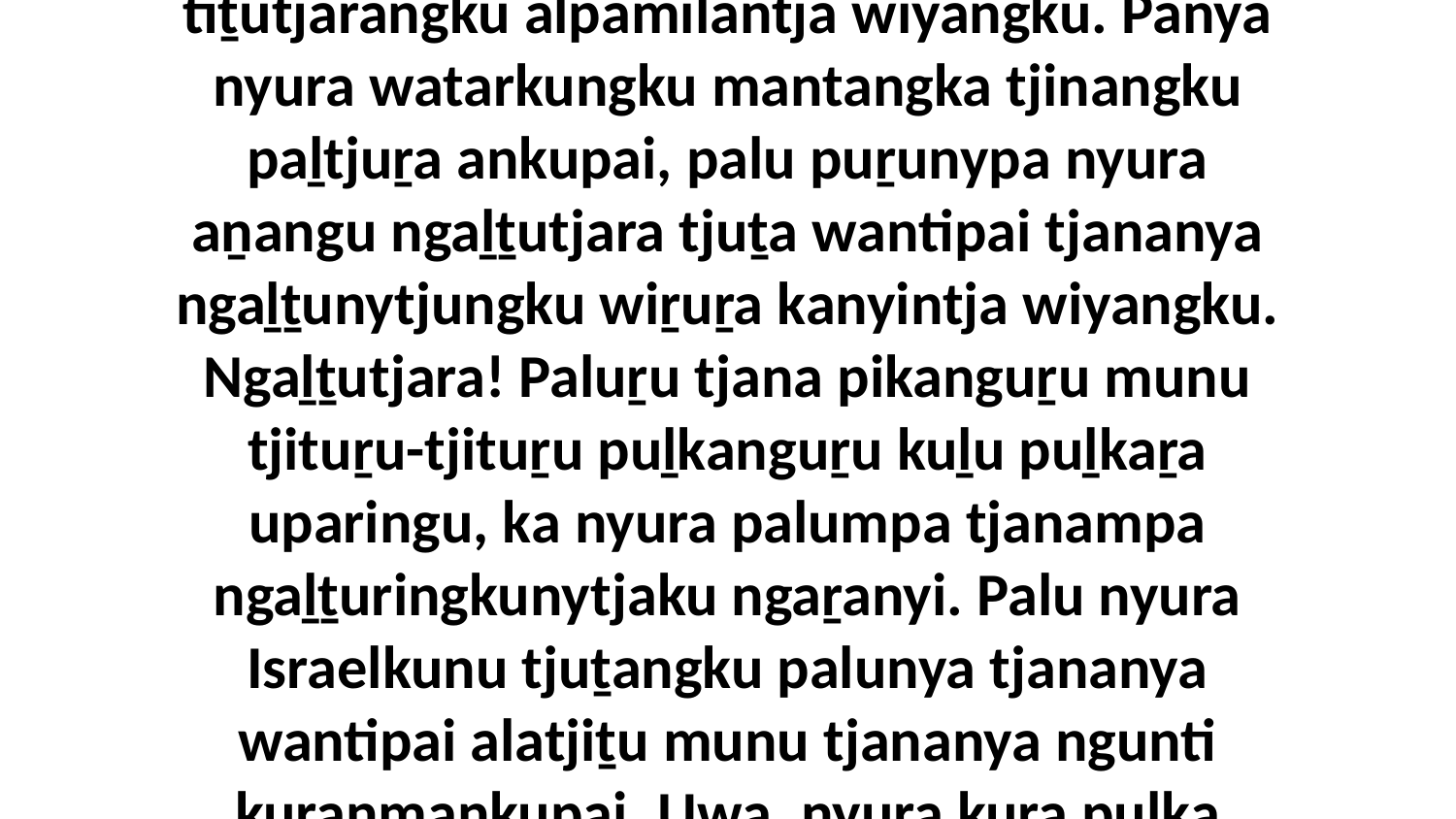

7 Tjinguṟu aṉangu kutjupa tjuṯa mai ulytja tjukutjukutjara nyinanyi, ka nyura palunya tjananya palu puṟunypaṯu ngaḻṯuringkuwiyangku kuraṟa pungkupai tiṯutjarangku alpamilantja wiyangku. Panya nyura watarkungku mantangka tjinangku paḻtjuṟa ankupai, palu puṟunypa nyura aṉangu ngaḻṯutjara tjuṯa wantipai tjananya ngaḻṯunytjungku wiṟuṟa kanyintja wiyangku. Ngaḻṯutjara! Paluṟu tjana pikanguṟu munu tjituṟu-tjituṟu puḻkanguṟu kuḻu puḻkaṟa uparingu, ka nyura palumpa tjanampa ngaḻṯuringkunytjaku ngaṟanyi. Palu nyura Israelkunu tjuṯangku palunya tjananya wantipai alatjiṯu munu tjananya ngunti kuranmankupai. Uwa, nyura kura puḻka rawangku palyalpai. Panya mamangku katjaṟarangku pula kungkawaṟa kutju ngarilyira pula kuralpai munu pula alatji palyaṟa Godanya kuḻu kuralpai.”